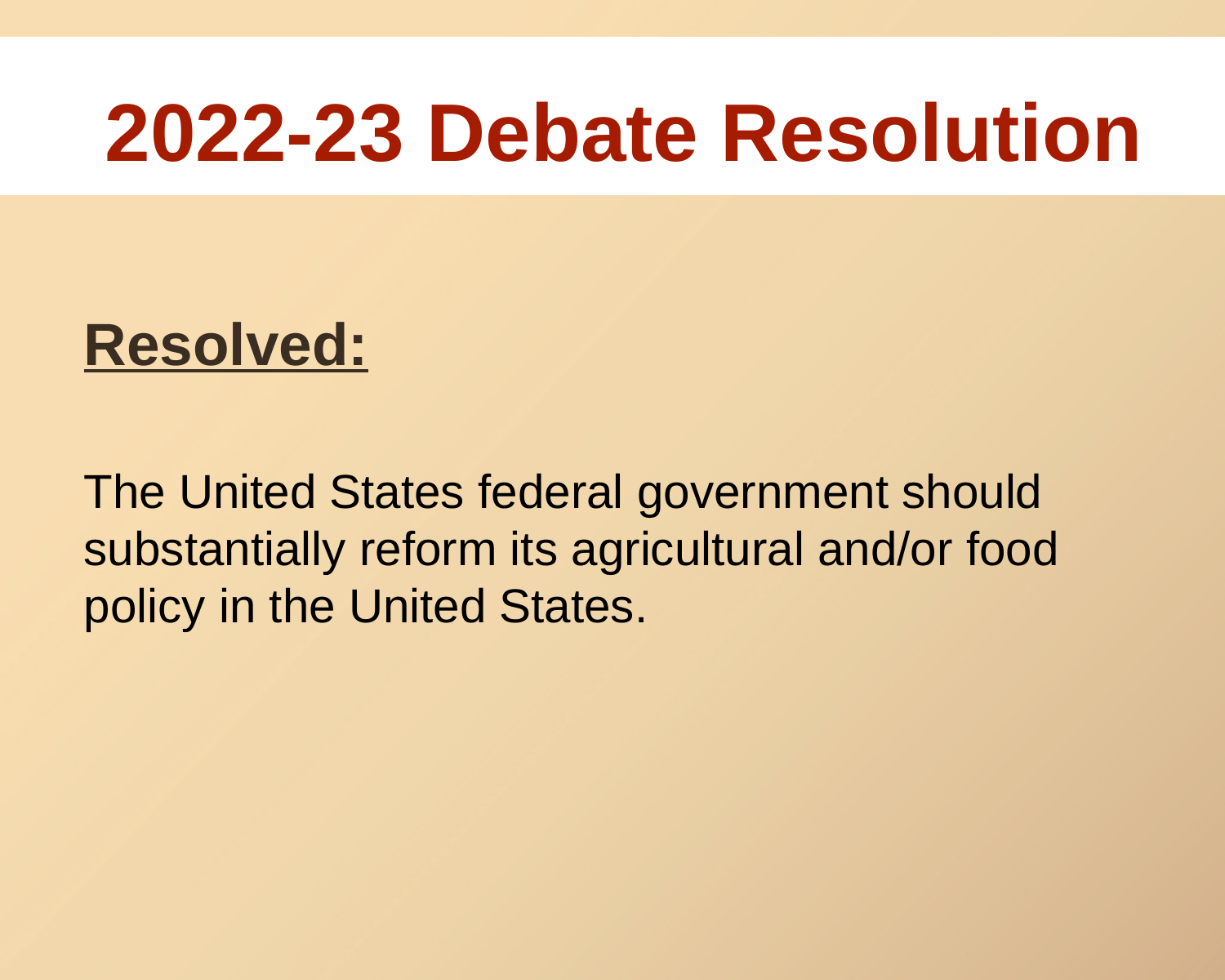

# 2022-23 Debate Resolution

Resolved:

The United States federal government should substantially reform its agricultural and/or food policy in the United States.